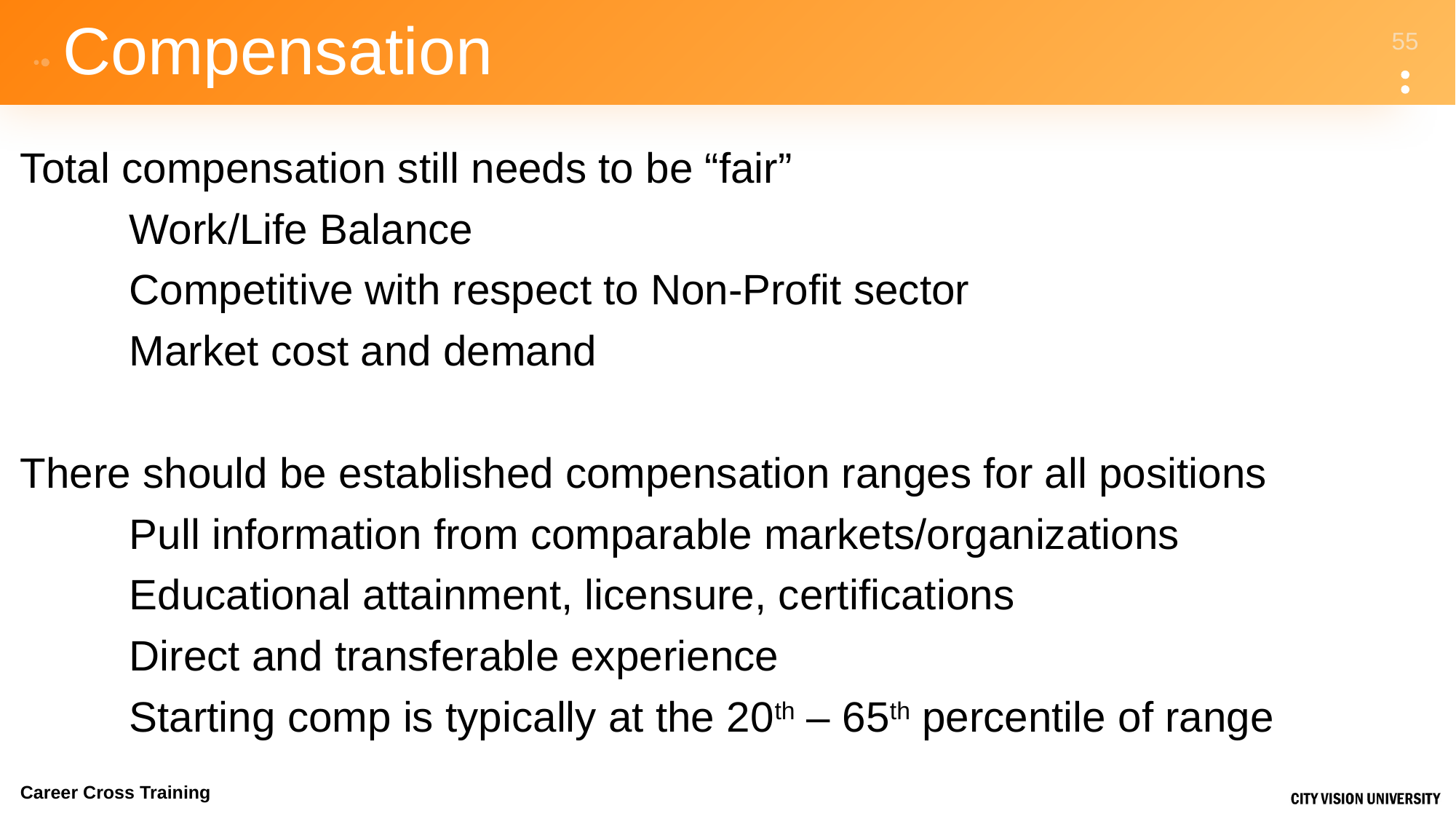

# Compensation
Total compensation still needs to be “fair”
	Work/Life Balance
	Competitive with respect to Non-Profit sector
	Market cost and demand

There should be established compensation ranges for all positions
	Pull information from comparable markets/organizations
	Educational attainment, licensure, certifications
	Direct and transferable experience
	Starting comp is typically at the 20th – 65th percentile of range